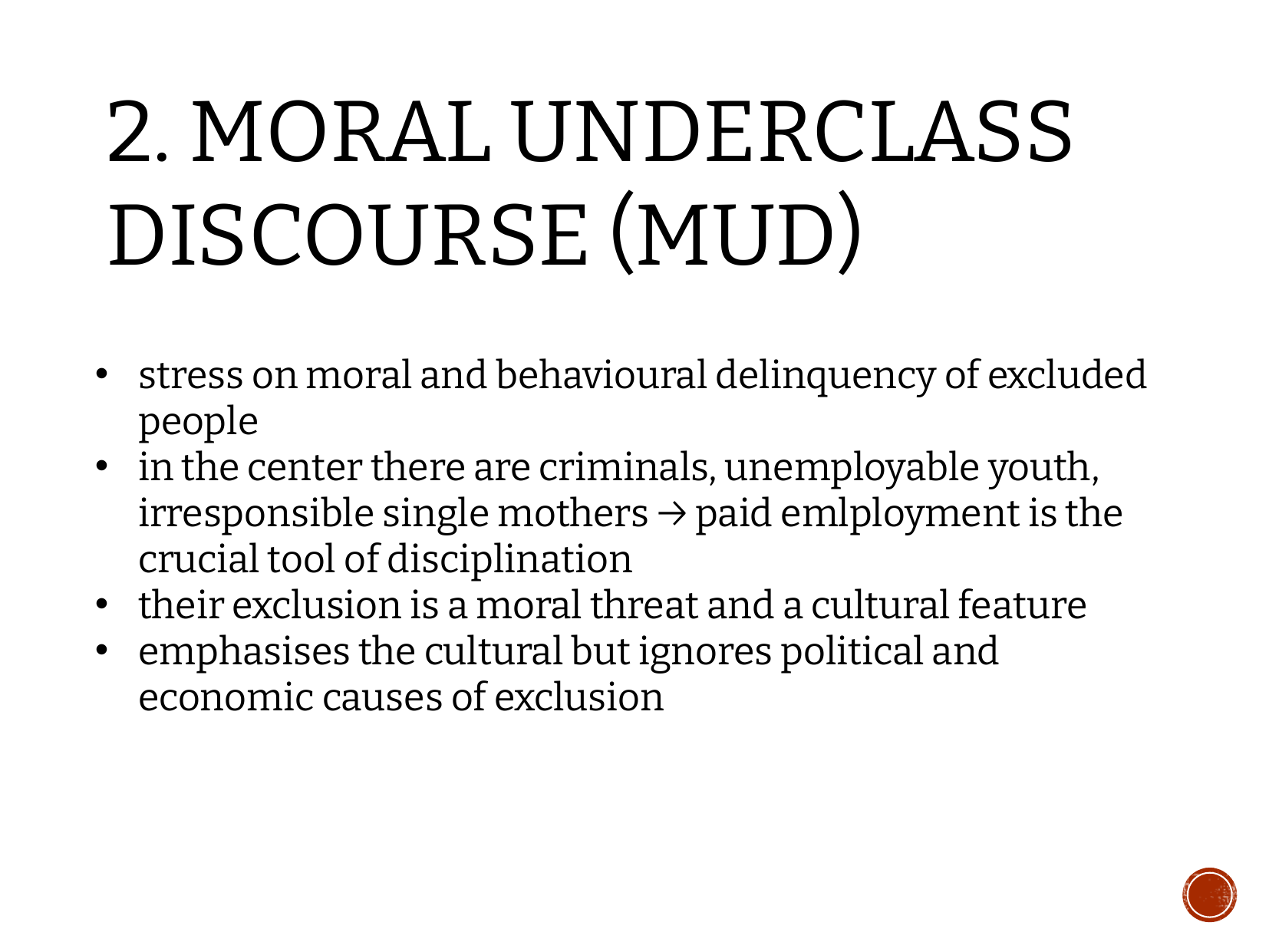

2. MORAL UNDERCLASS DISCOURSE (MUD)

stress on moral and behavioural delinquency of excluded people
in the center there are criminals, unemployable youth, irresponsible single mothers → paid emlployment is the crucial tool of disciplination
their exclusion is a moral threat and a cultural feature
emphasises the cultural but ignores political and economic causes of exclusion